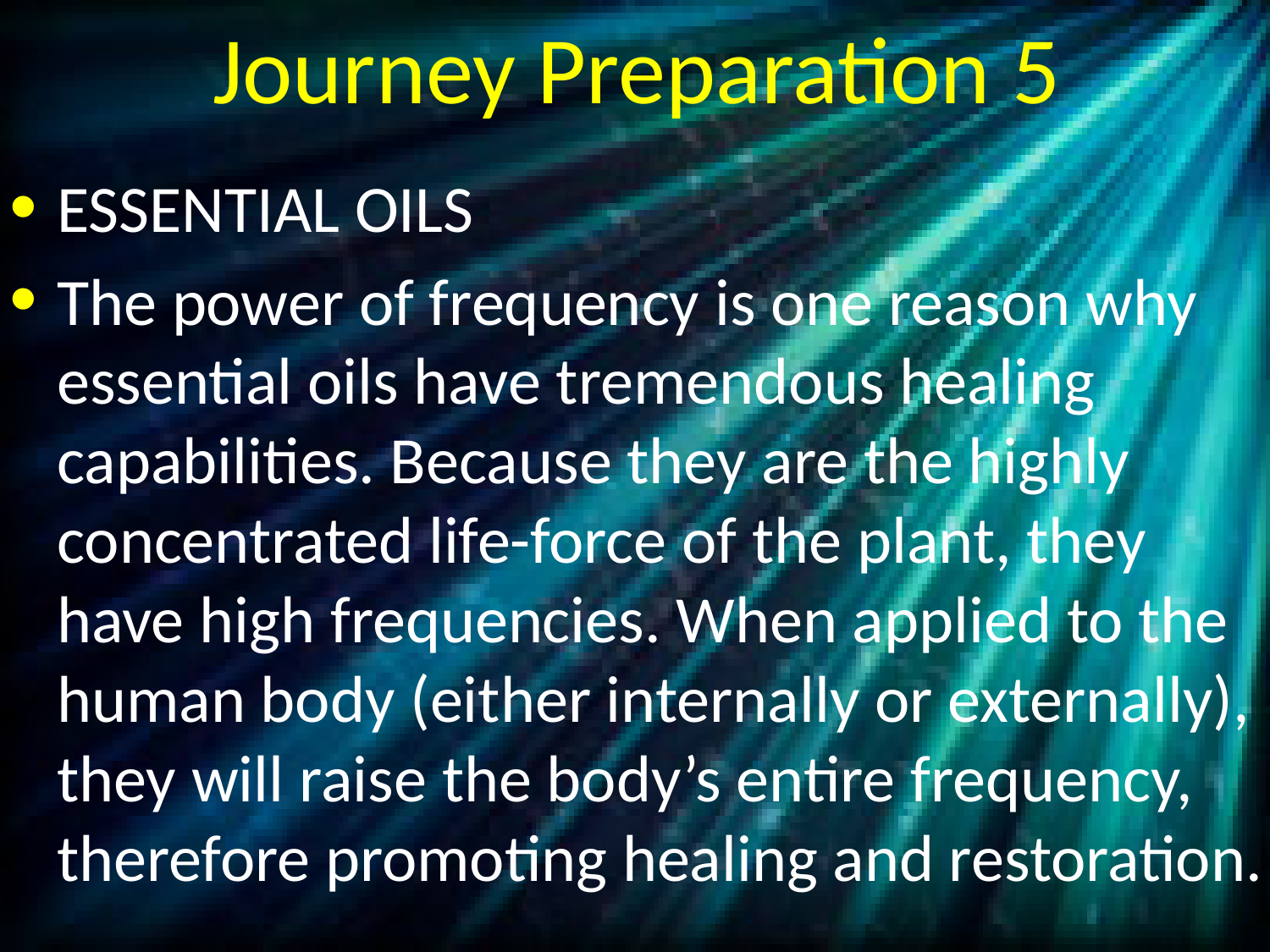

# Journey Preparation 5
ESSENTIAL OILS
The power of frequency is one reason why essential oils have tremendous healing capabilities. Because they are the highly concentrated life-force of the plant, they have high frequencies. When applied to the human body (either internally or externally), they will raise the body’s entire frequency, therefore promoting healing and restoration.